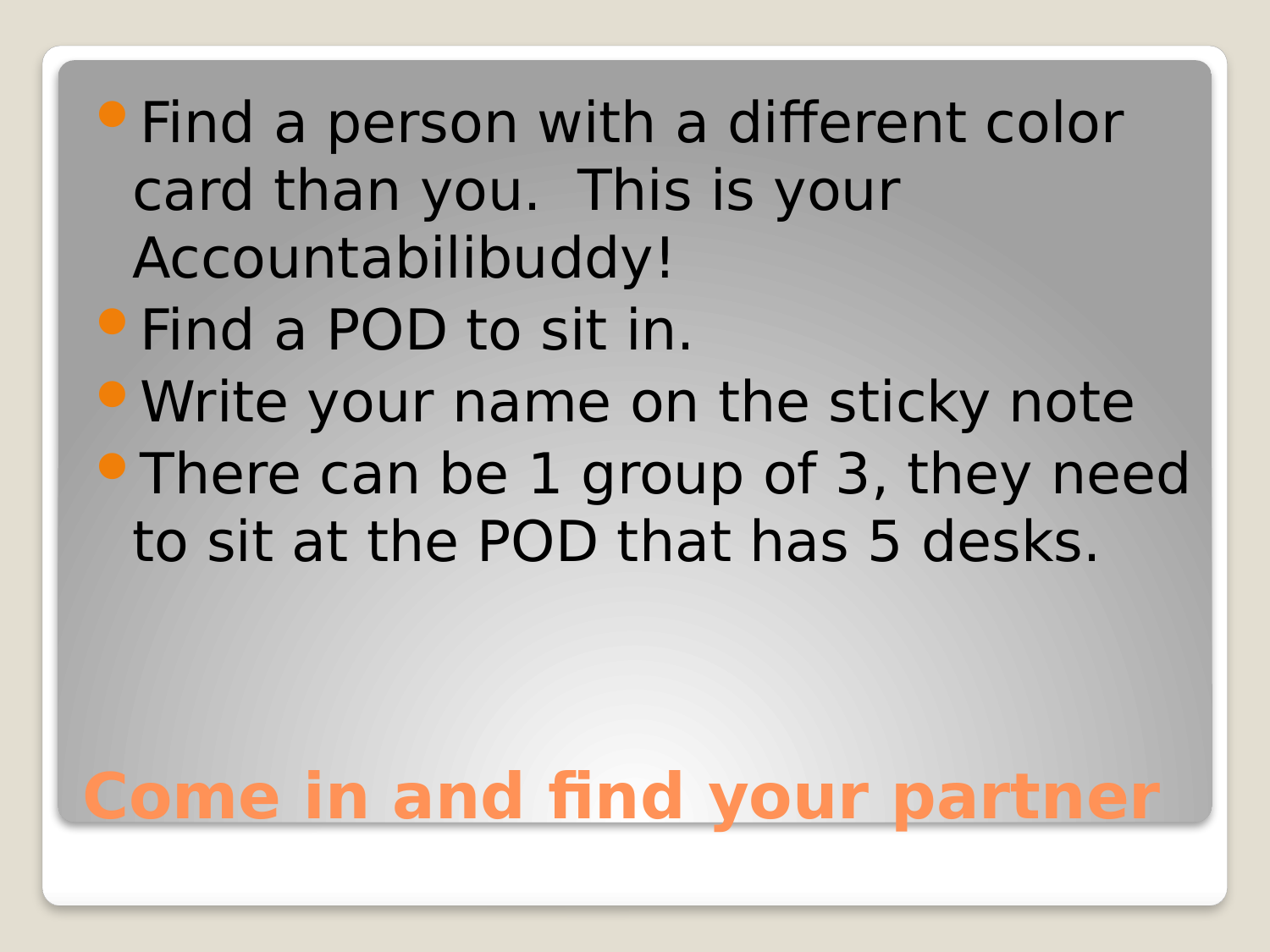

Find a person with a different color card than you.  This is your Accountabilibuddy!
Find a POD to sit in.
Write your name on the sticky note
There can be 1 group of 3, they need to sit at the POD that has 5 desks.
# Come in and find your partner